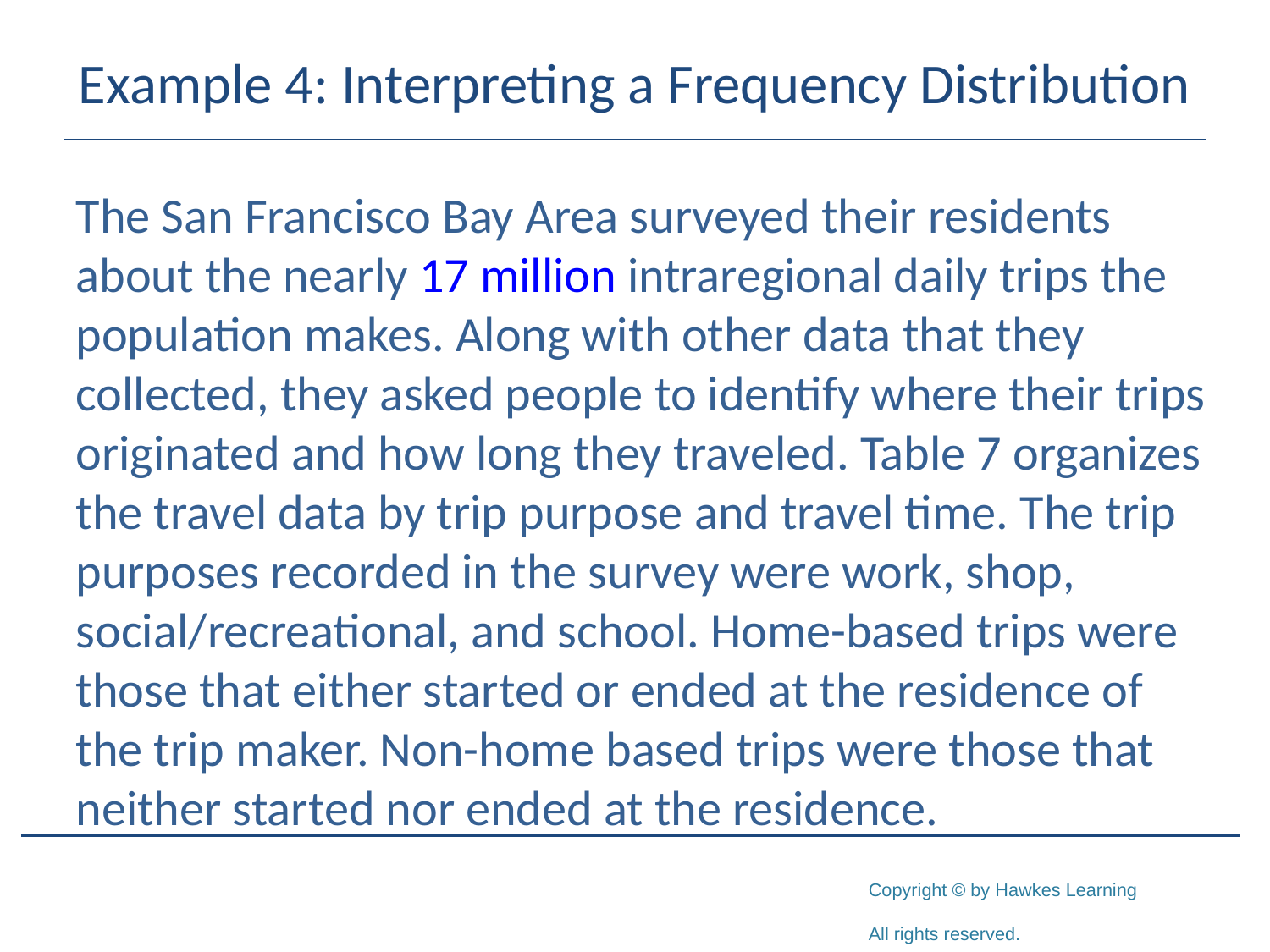

# Example 4: Interpreting a Frequency Distribution
The San Francisco Bay Area surveyed their residents about the nearly 17 million intraregional daily trips the population makes. Along with other data that they collected, they asked people to identify where their trips originated and how long they traveled. Table 7 organizes the travel data by trip purpose and travel time. The trip purposes recorded in the survey were work, shop, social/recreational, and school. Home-based trips were those that either started or ended at the residence of the trip maker. Non-home based trips were those that neither started nor ended at the residence.